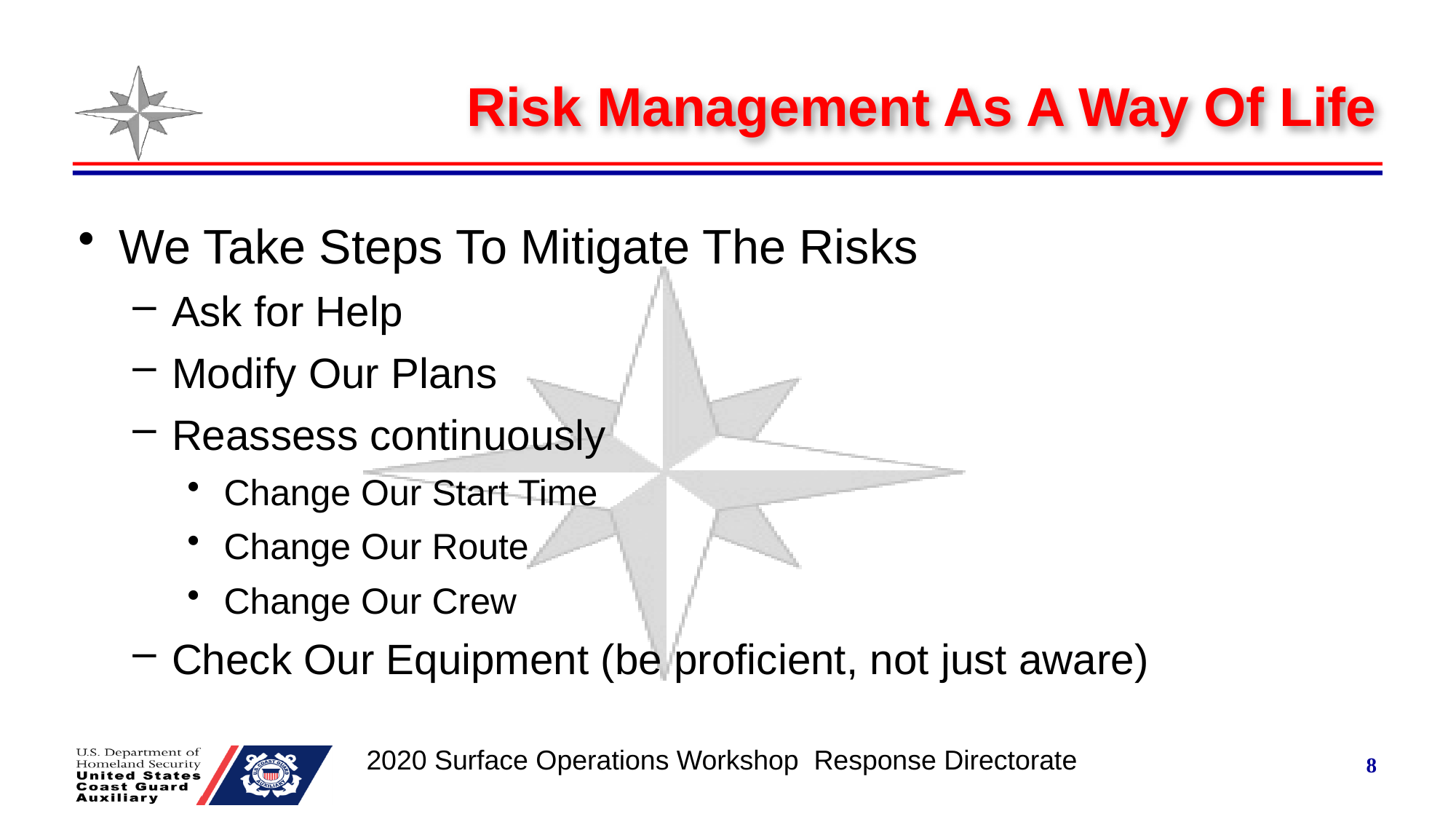

# Risk Management As A Way Of Life
We Take Steps To Mitigate The Risks
Ask for Help
Modify Our Plans
Reassess continuously
Change Our Start Time
Change Our Route
Change Our Crew
Check Our Equipment (be proficient, not just aware)

8

2020 Surface Operations Workshop  Response Directorate